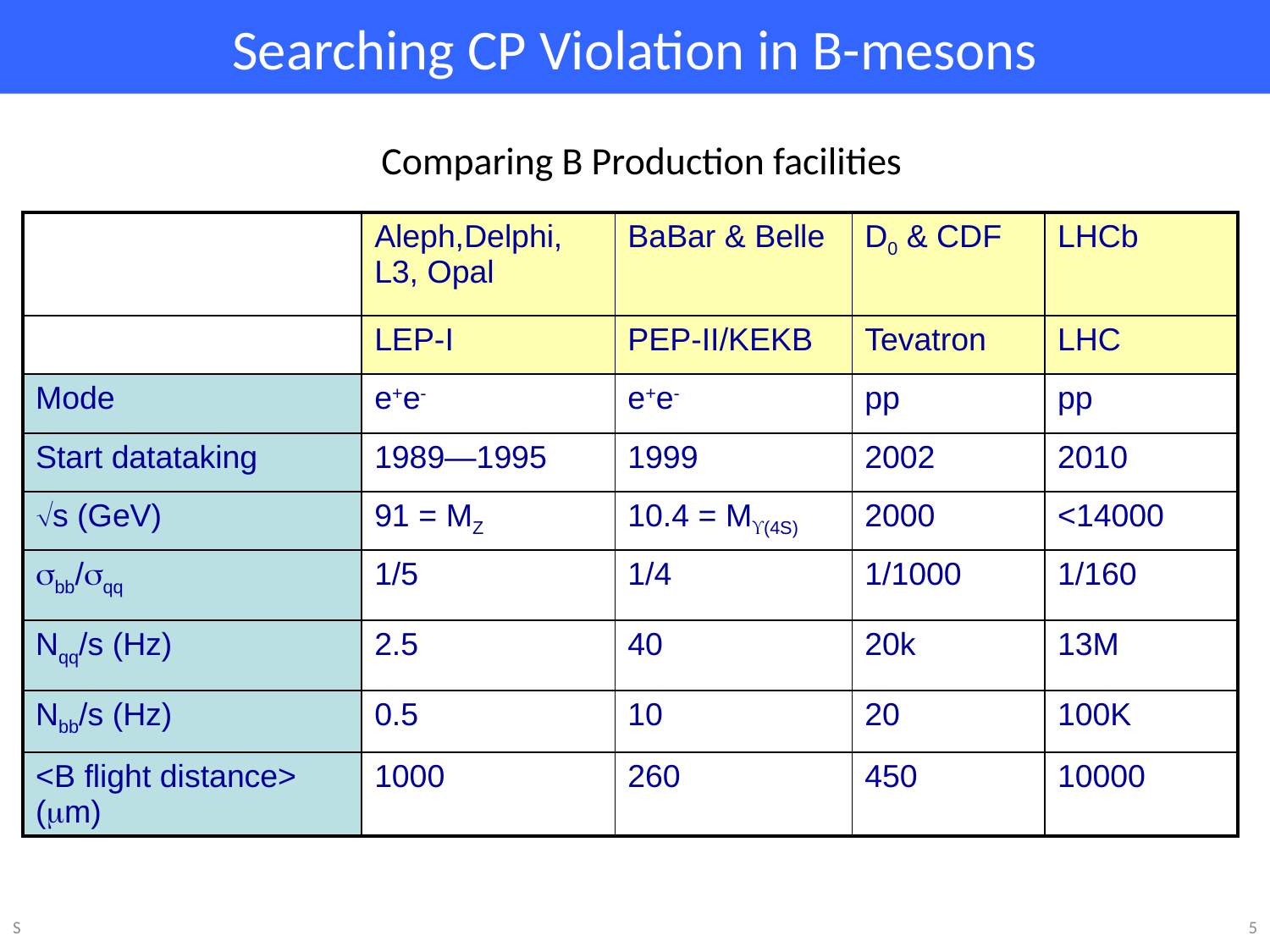

# Searching CP Violation in B-mesons
Comparing B Production facilities
|  | Aleph,Delphi, L3, Opal | BaBar & Belle | D0 & CDF | LHCb |
| --- | --- | --- | --- | --- |
|  | LEP-I | PEP-II/KEKB | Tevatron | LHC |
| Mode | e+e- | e+e- | pp | pp |
| Start datataking | 1989—1995 | 1999 | 2002 | 2010 |
| √s (GeV) | 91 = MZ | 10.4 = Mϒ(4S) | 2000 | <14000 |
| σbb/σqq | 1/5 | 1/4 | 1/1000 | 1/160 |
| Nqq/s (Hz) | 2.5 | 40 | 20k | 13M |
| Nbb/s (Hz) | 0.5 | 10 | 20 | 100K |
| <B flight distance> (μm) | 1000 | 260 | 450 | 10000 |
S
5